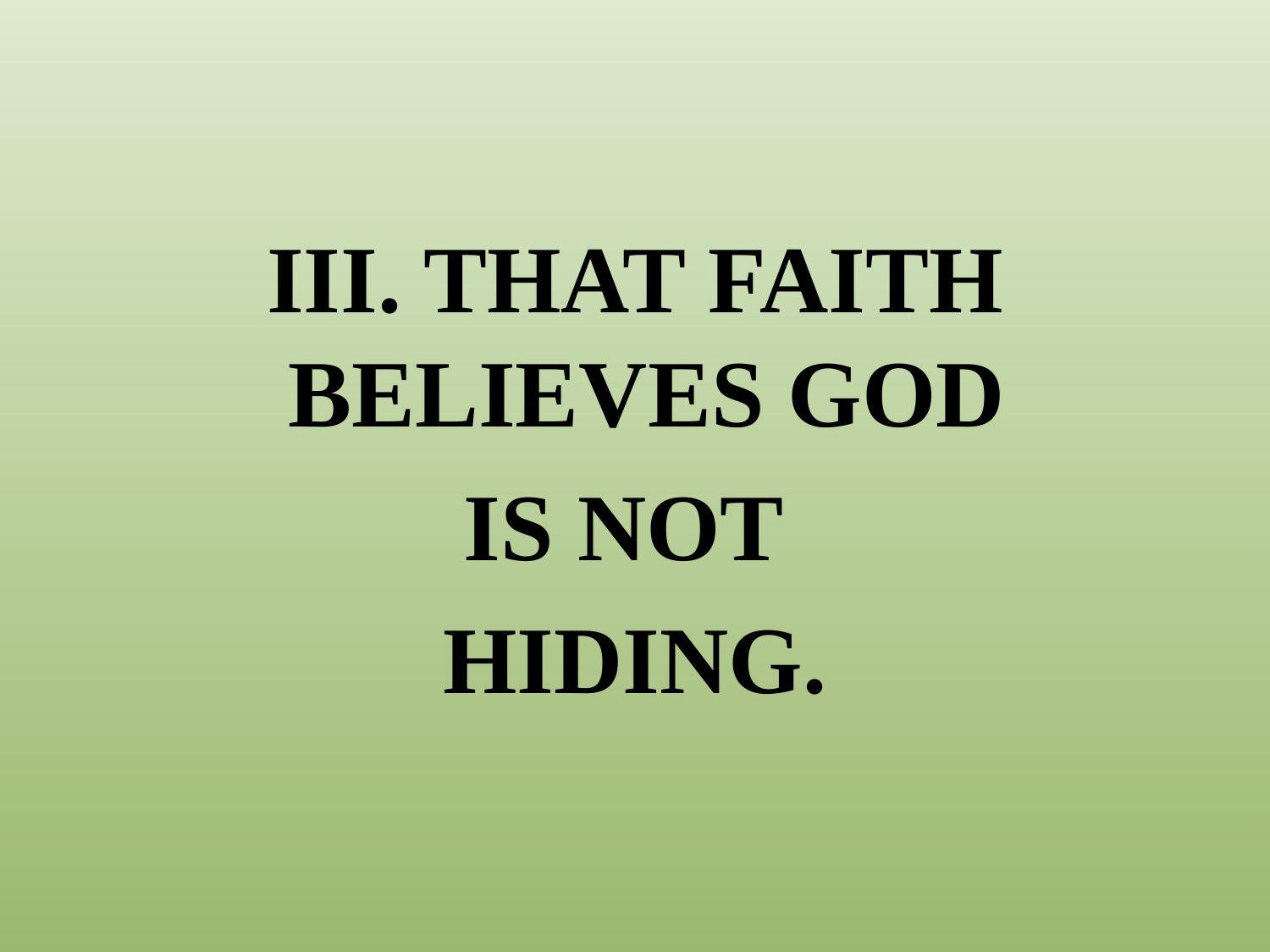

#
III. THAT FAITH BELIEVES GOD
IS NOT
HIDING.